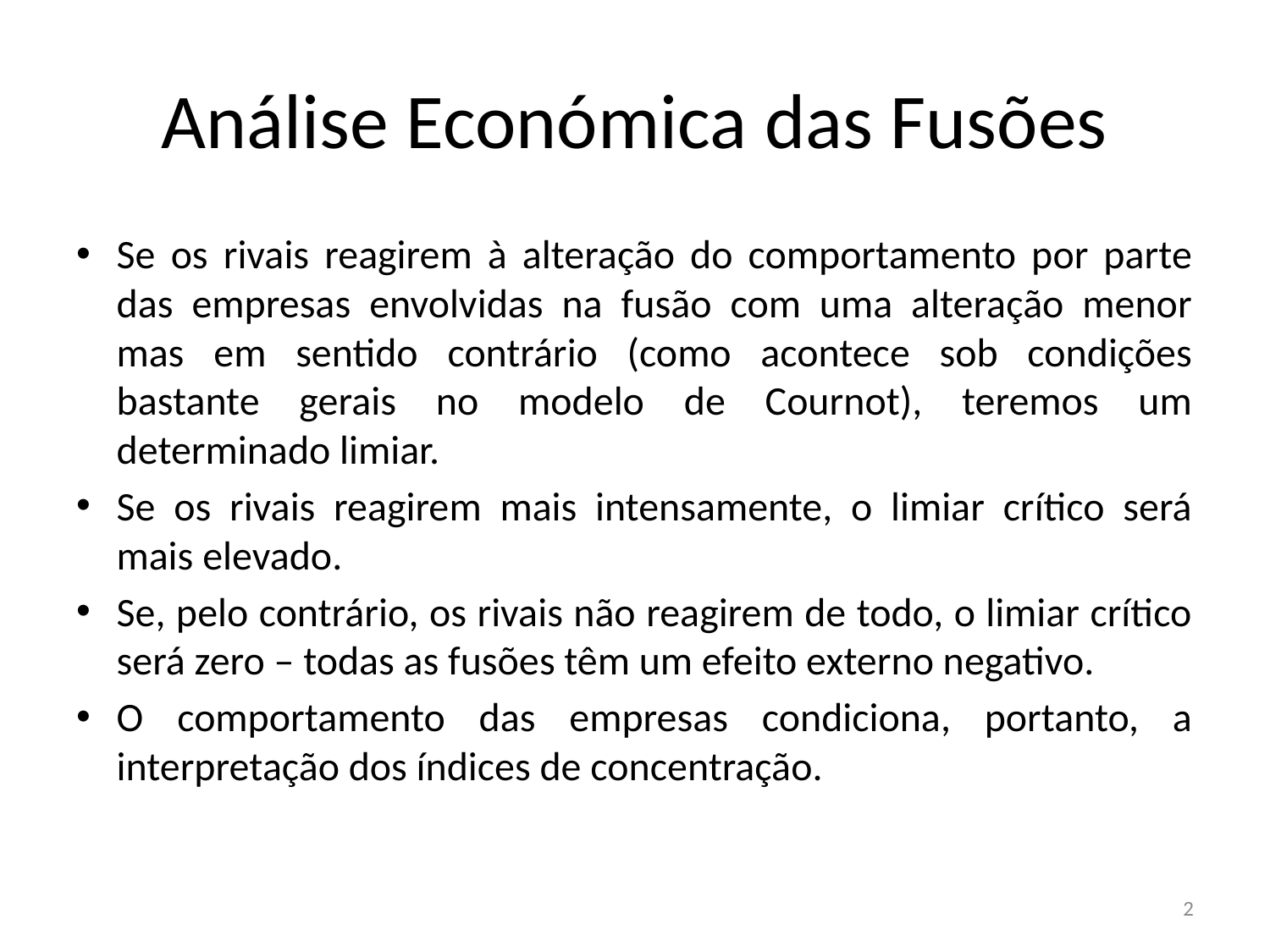

# Análise Económica das Fusões
Se os rivais reagirem à alteração do comportamento por parte das empresas envolvidas na fusão com uma alteração menor mas em sentido contrário (como acontece sob condições bastante gerais no modelo de Cournot), teremos um determinado limiar.
Se os rivais reagirem mais intensamente, o limiar crítico será mais elevado.
Se, pelo contrário, os rivais não reagirem de todo, o limiar crítico será zero – todas as fusões têm um efeito externo negativo.
O comportamento das empresas condiciona, portanto, a interpretação dos índices de concentração.
2